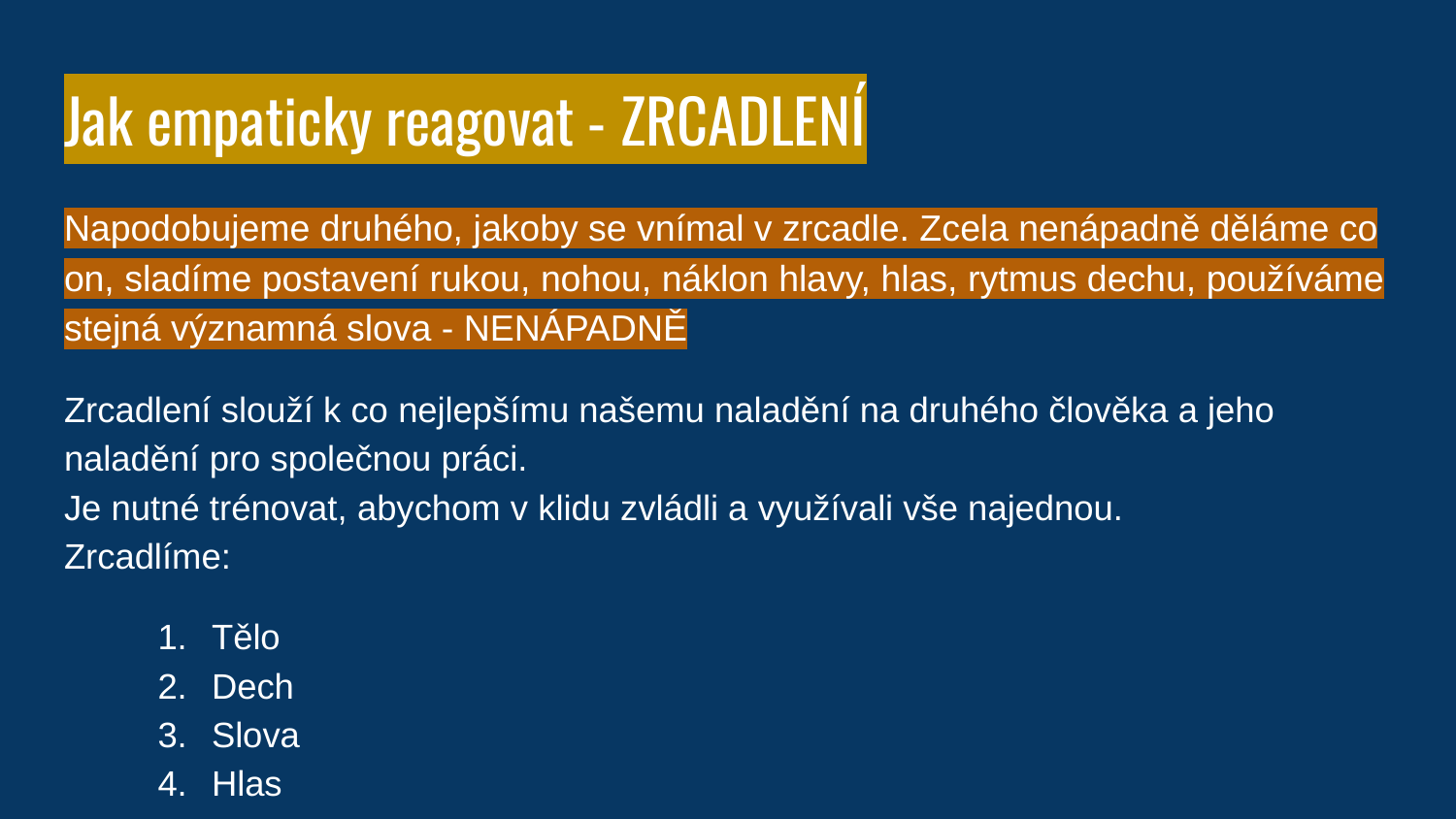

# Jak empaticky reagovat - ZRCADLENÍ
Napodobujeme druhého, jakoby se vnímal v zrcadle. Zcela nenápadně děláme co on, sladíme postavení rukou, nohou, náklon hlavy, hlas, rytmus dechu, používáme stejná významná slova - NENÁPADNĚ
Zrcadlení slouží k co nejlepšímu našemu naladění na druhého člověka a jeho naladění pro společnou práci.
Je nutné trénovat, abychom v klidu zvládli a využívali vše najednou.
Zrcadlíme:
Tělo
Dech
Slova
Hlas